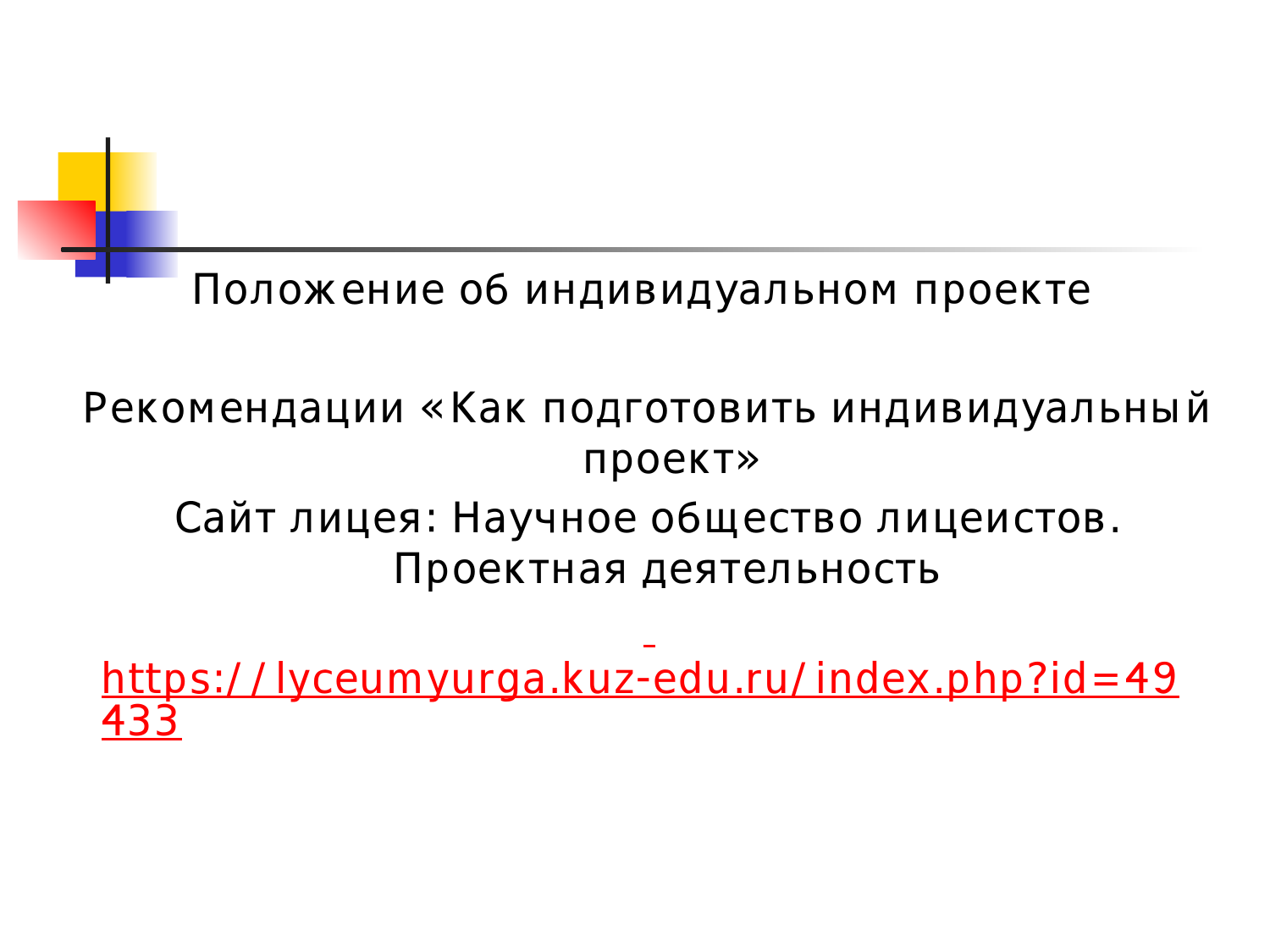

#

Положение об индивидуальном проекте

Рекомендации «Как подготовить индивидуальный проект»
Сайт лицея: Научное общество лицеистов. Проектная деятельность
 https://lyceumyurga.kuz-edu.ru/index.php?id=49433